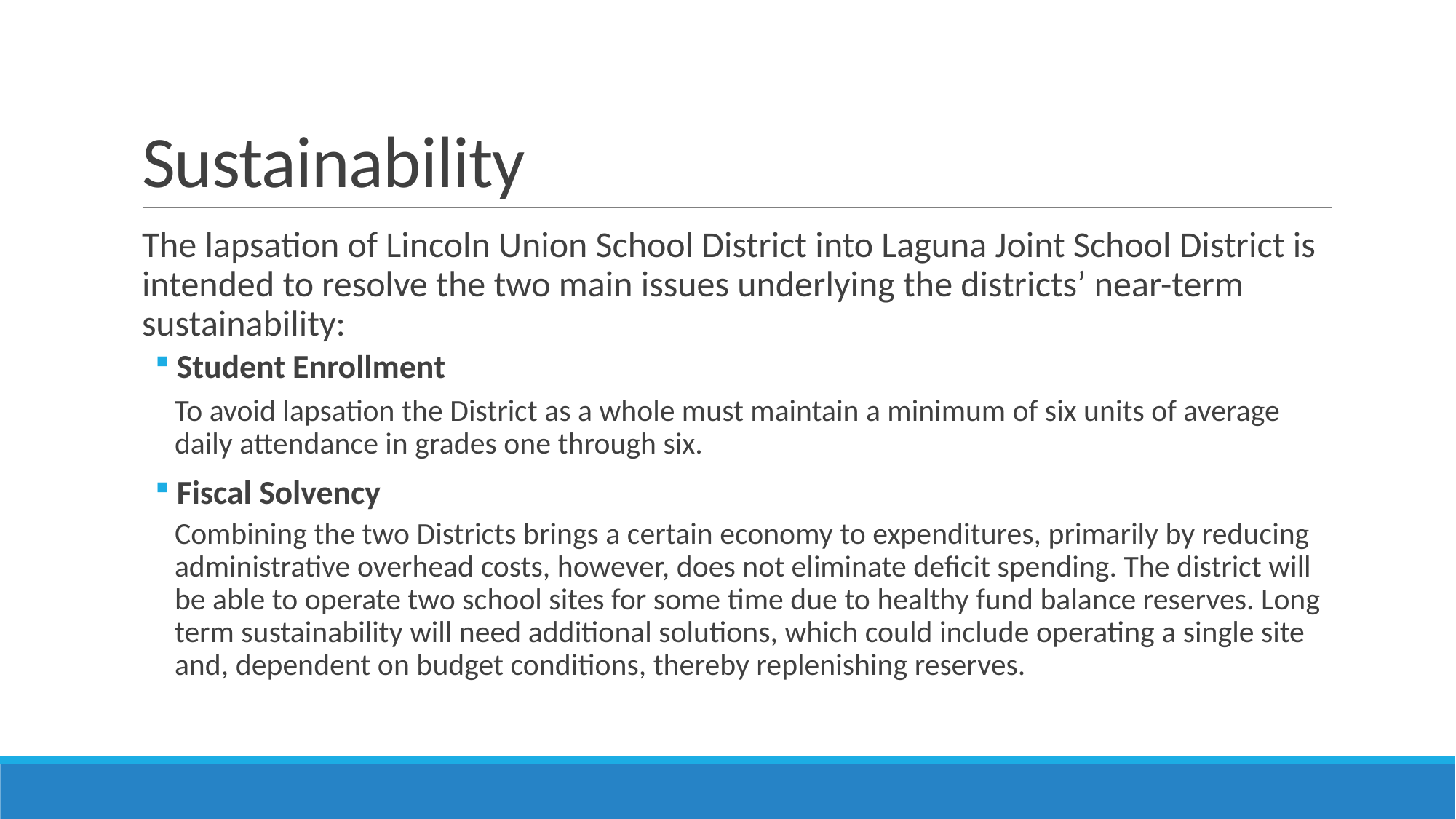

# Sustainability
The lapsation of Lincoln Union School District into Laguna Joint School District is intended to resolve the two main issues underlying the districts’ near-term sustainability:
Student Enrollment
       To avoid lapsation the District as a whole must maintain a minimum of six units of average daily attendance in grades one through six.
Fiscal Solvency
Combining the two Districts brings a certain economy to expenditures, primarily by reducing administrative overhead costs, however, does not eliminate deficit spending. The district will be able to operate two school sites for some time due to healthy fund balance reserves. Long term sustainability will need additional solutions, which could include operating a single site and, dependent on budget conditions, thereby replenishing reserves.